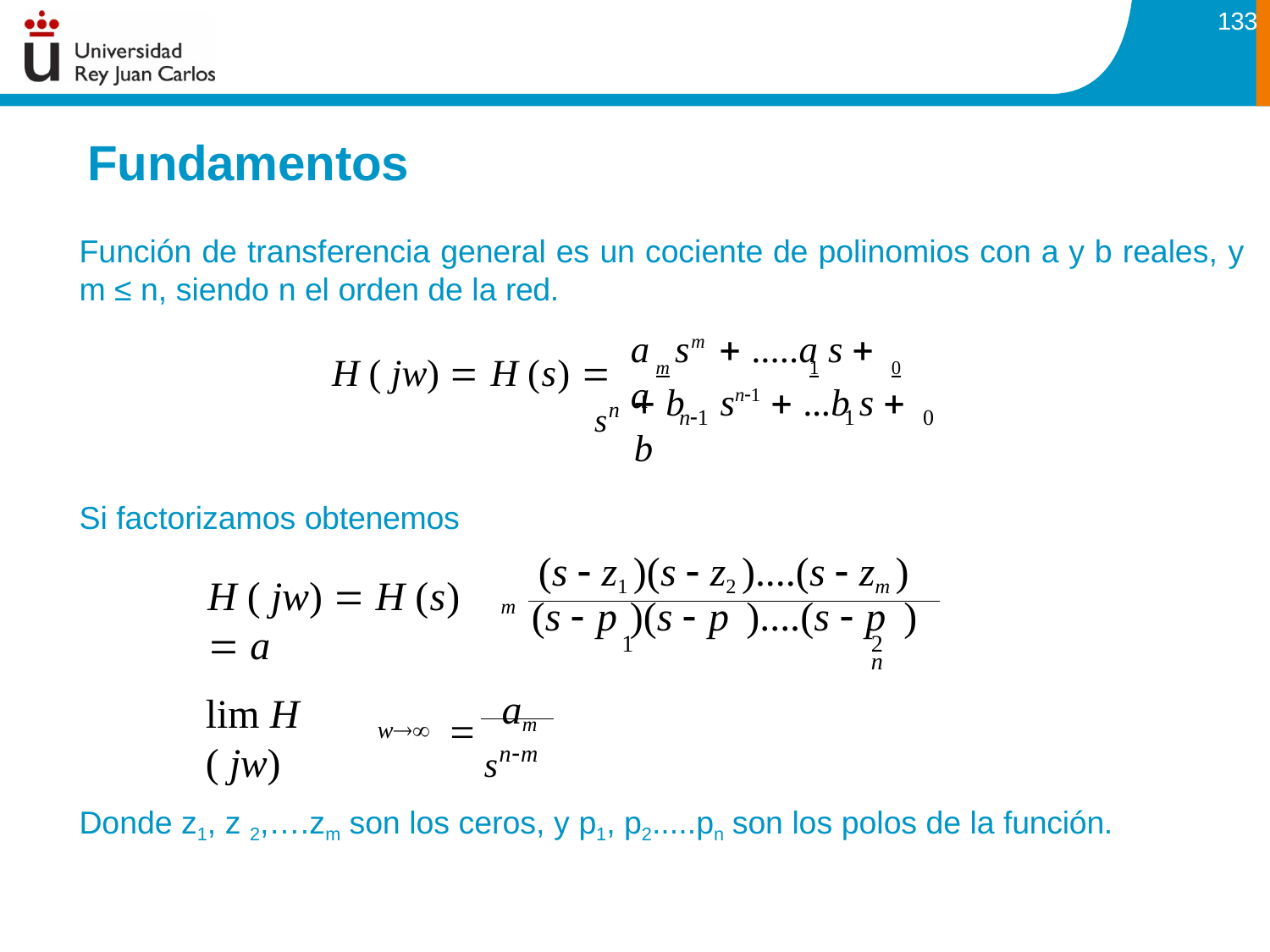

133
# Fundamentos
Función de transferencia general es un cociente de polinomios con a y b reales, y m ≤ n, siendo n el orden de la red.
a	sm + .....a s + a
H ( jw) = H (s) = 	m	1	0
sn
+ b	sn−1 + ...b s + b
n−1
1
0
Si factorizamos obtenemos
(s − z1 )(s − z2 )....(s − zm )
H ( jw) = H (s) = a
m (s − p )(s − p )....(s − p )
1	2	n

=	am
lim H ( jw)
sn−m
w→∞

Donde z1, z 2,….zm son los ceros, y p1, p2.....pn son los polos de la función.